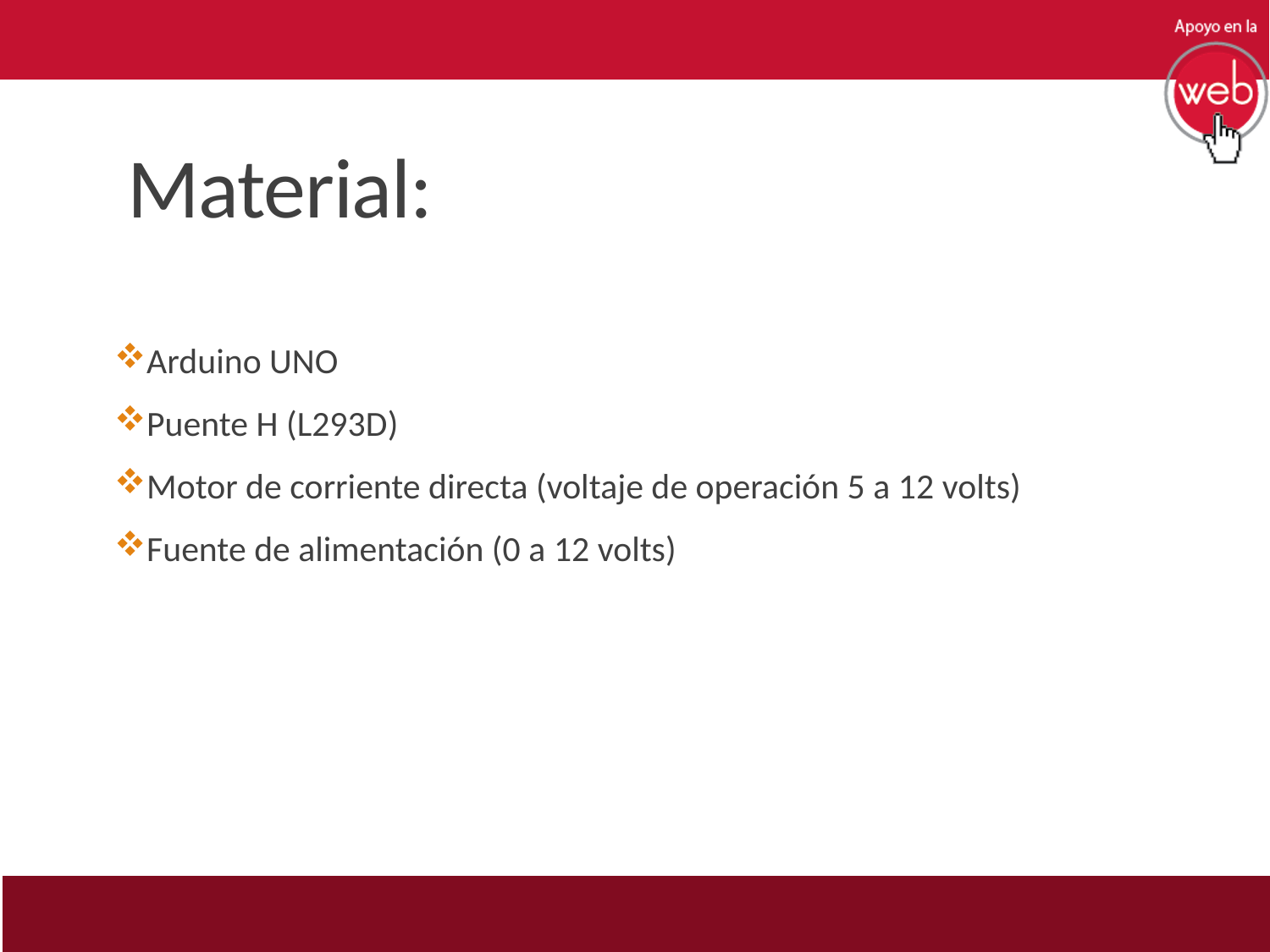

# Material:
Arduino UNO
Puente H (L293D)
Motor de corriente directa (voltaje de operación 5 a 12 volts)
Fuente de alimentación (0 a 12 volts)